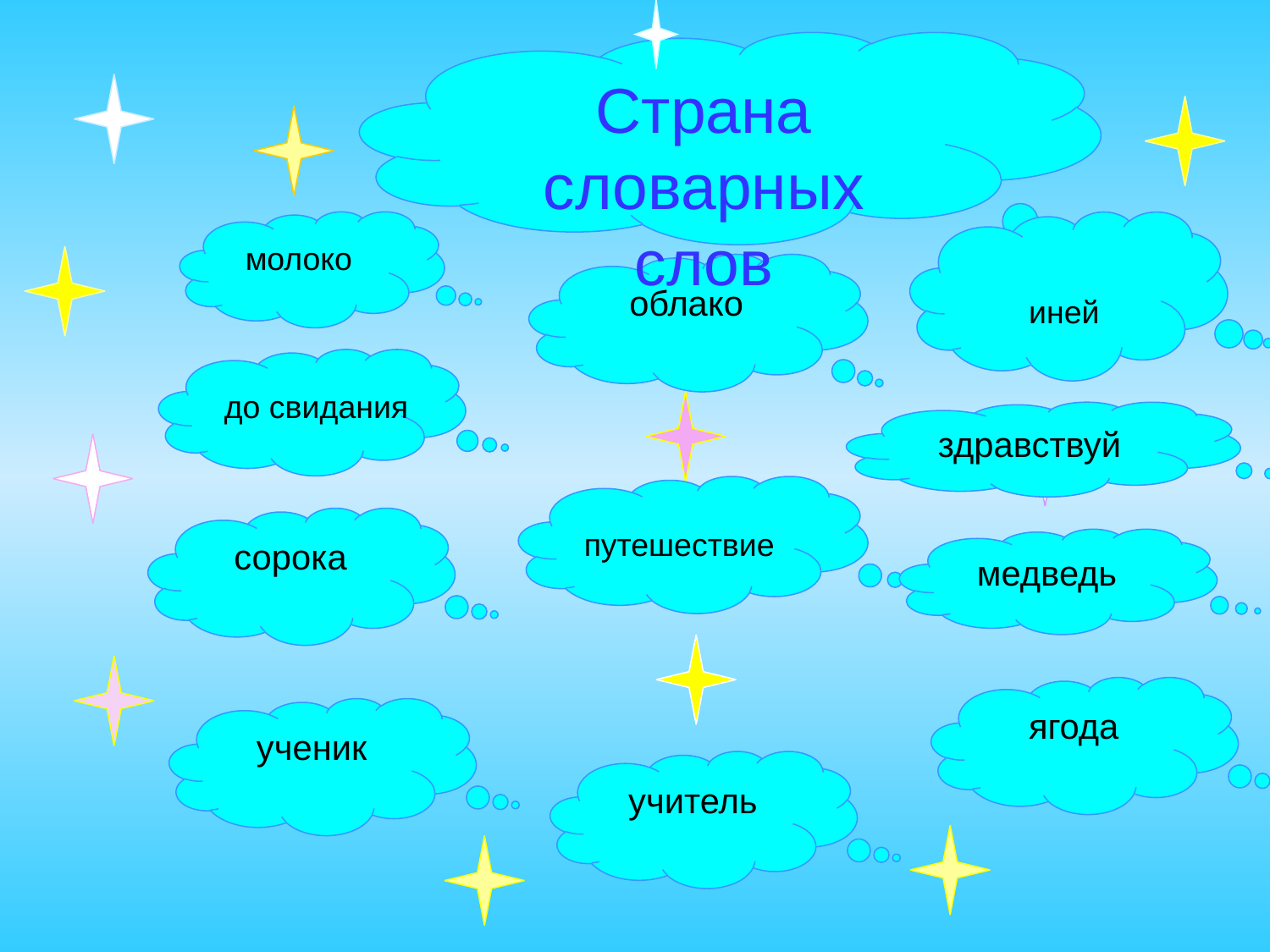

Страна словарных слов

молоко

облако
иней

до свидания

здравствуй

сорока
путешествие
медведь

ягода
ученик
учитель